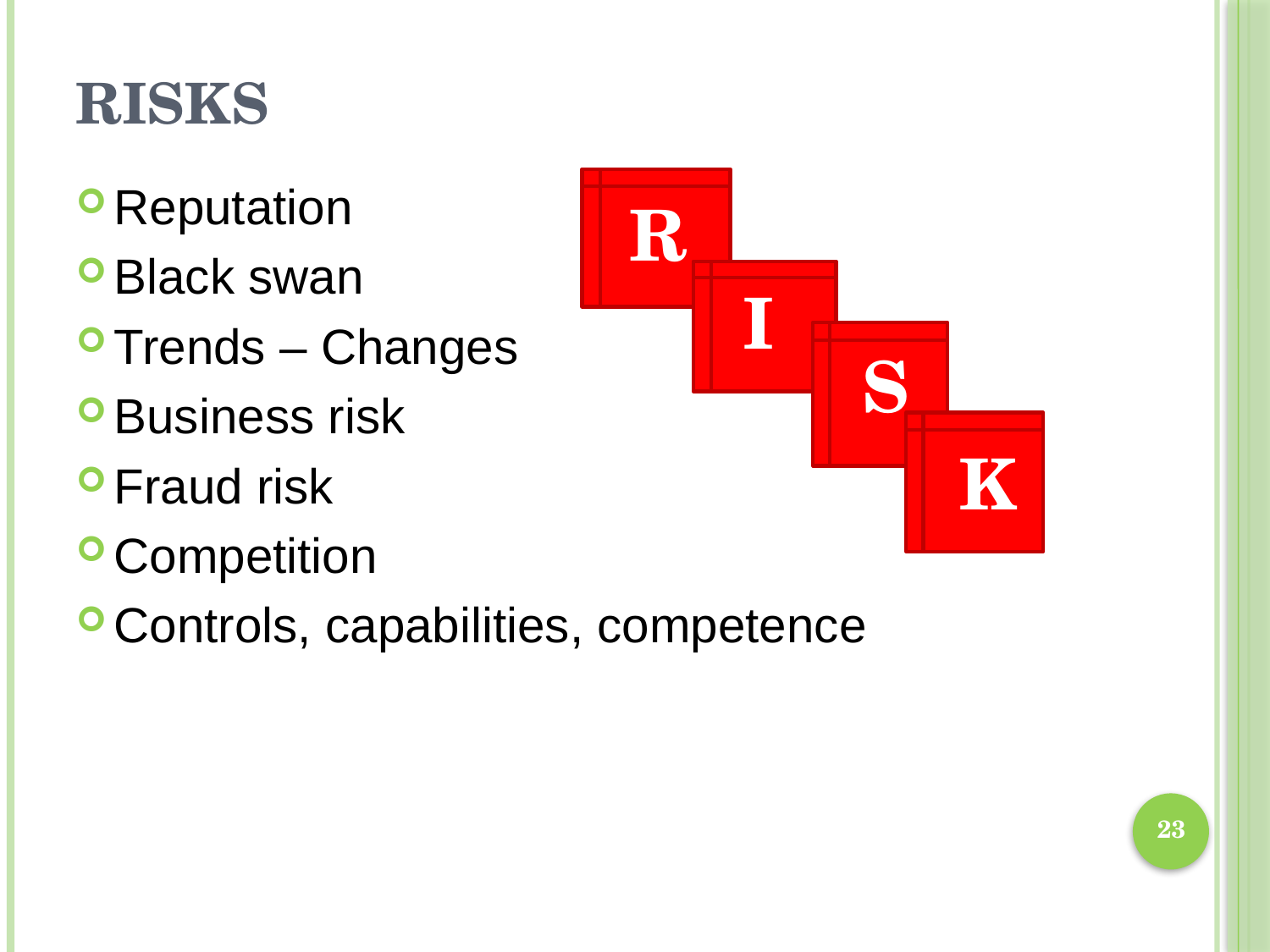

# Risks
Reputation
Black swan
Trends – Changes
Business risk
Fraud risk
Competition
Controls, capabilities, competence

R

I

S

K
23